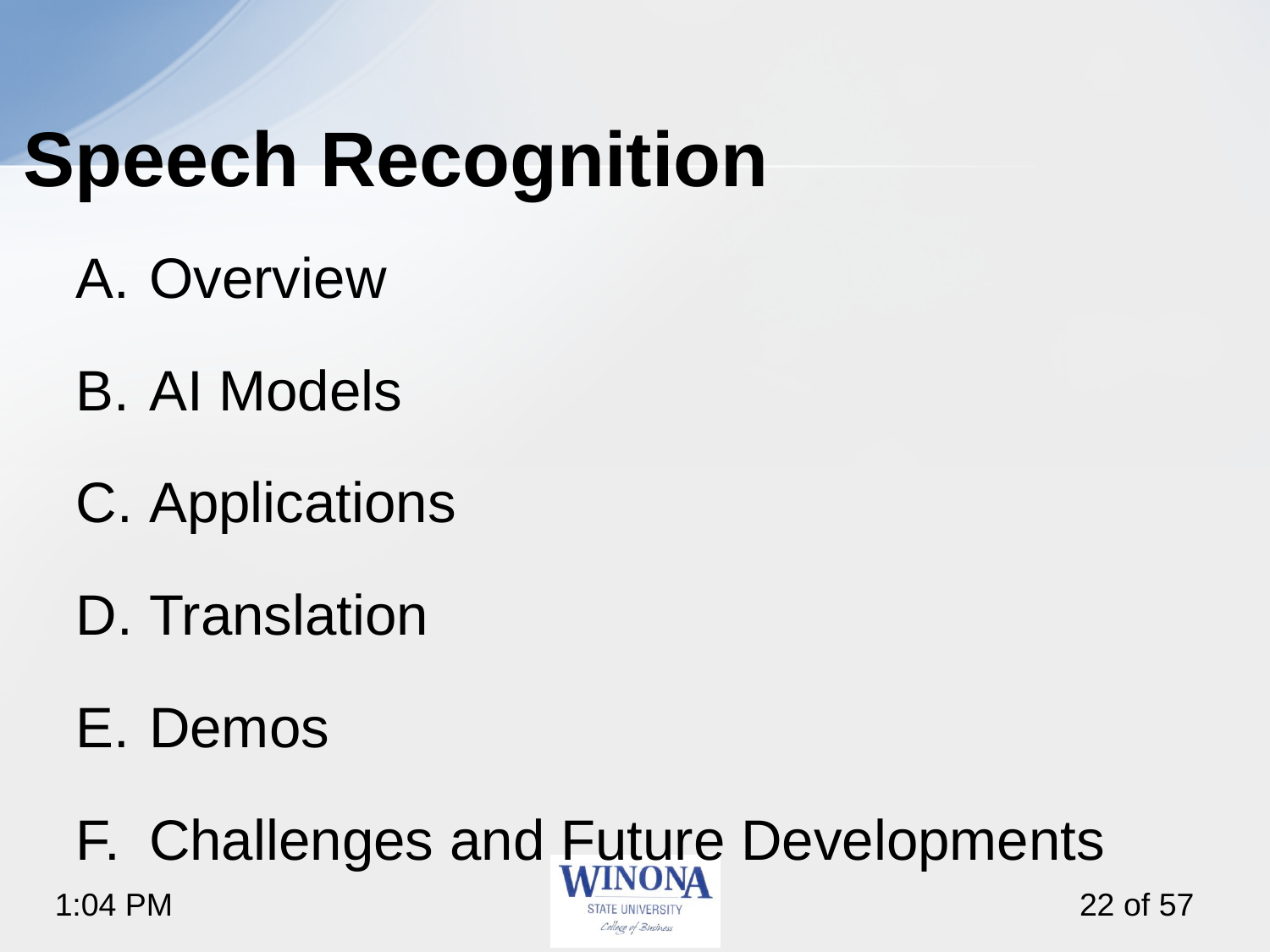

# Speech Recognition
Overview
AI Models
Applications
Translation
Demos
Challenges and Future Developments